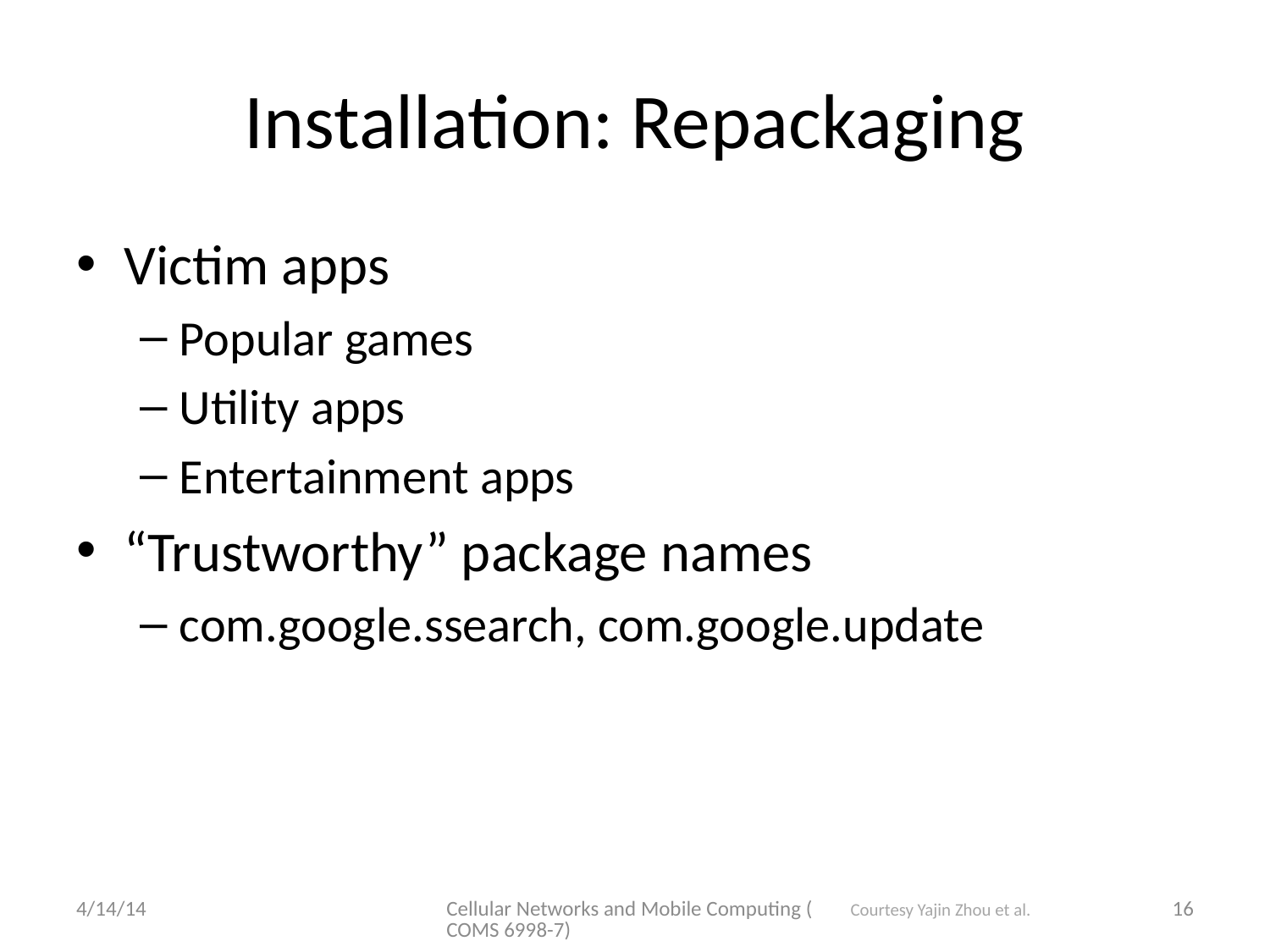

# Installation: Repackaging
Victim apps
Popular games
Utility apps
Entertainment apps
“Trustworthy” package names
com.google.ssearch, com.google.update

4/14/14
Cellular Networks and Mobile Computing (COMS 6998-7)
16
Courtesy Yajin Zhou et al.